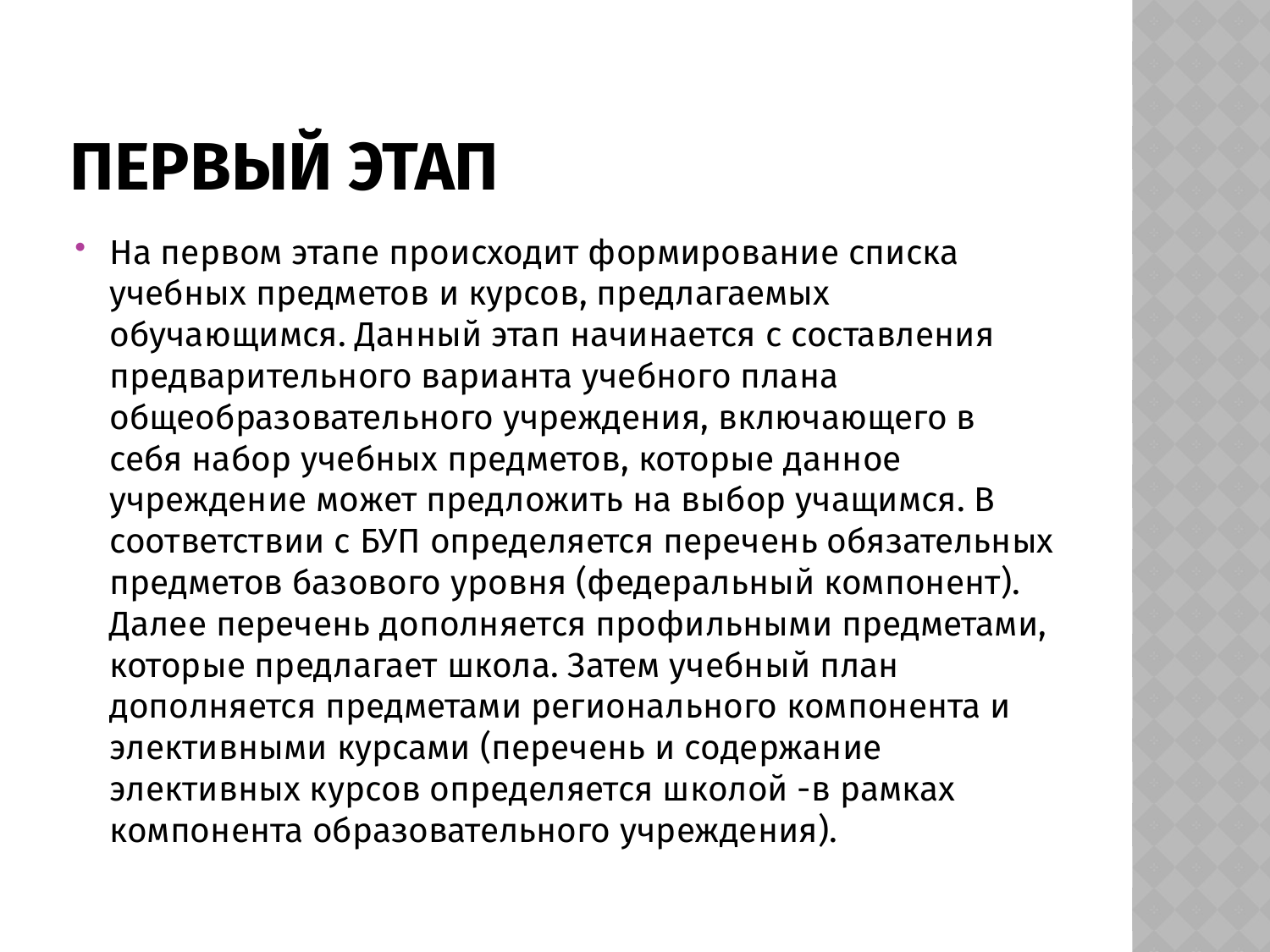

# Первый этап
На первом этапе происходит формирование списка учебных предметов и курсов, предлагаемых обучающимся. Данный этап начинается с составления предварительного варианта учебного плана общеобразовательного учреждения, включающего в себя набор учебных предметов, которые данное учреждение может предложить на выбор учащимся. В соответствии с БУП определяется перечень обязательных предметов базового уровня (федеральный компонент). Далее перечень дополняется профильными предметами, которые предлагает школа. Затем учебный план дополняется предметами регионального компонента и элективными курсами (перечень и содержание элективных курсов определяется школой -в рамках компонента образовательного учреждения).